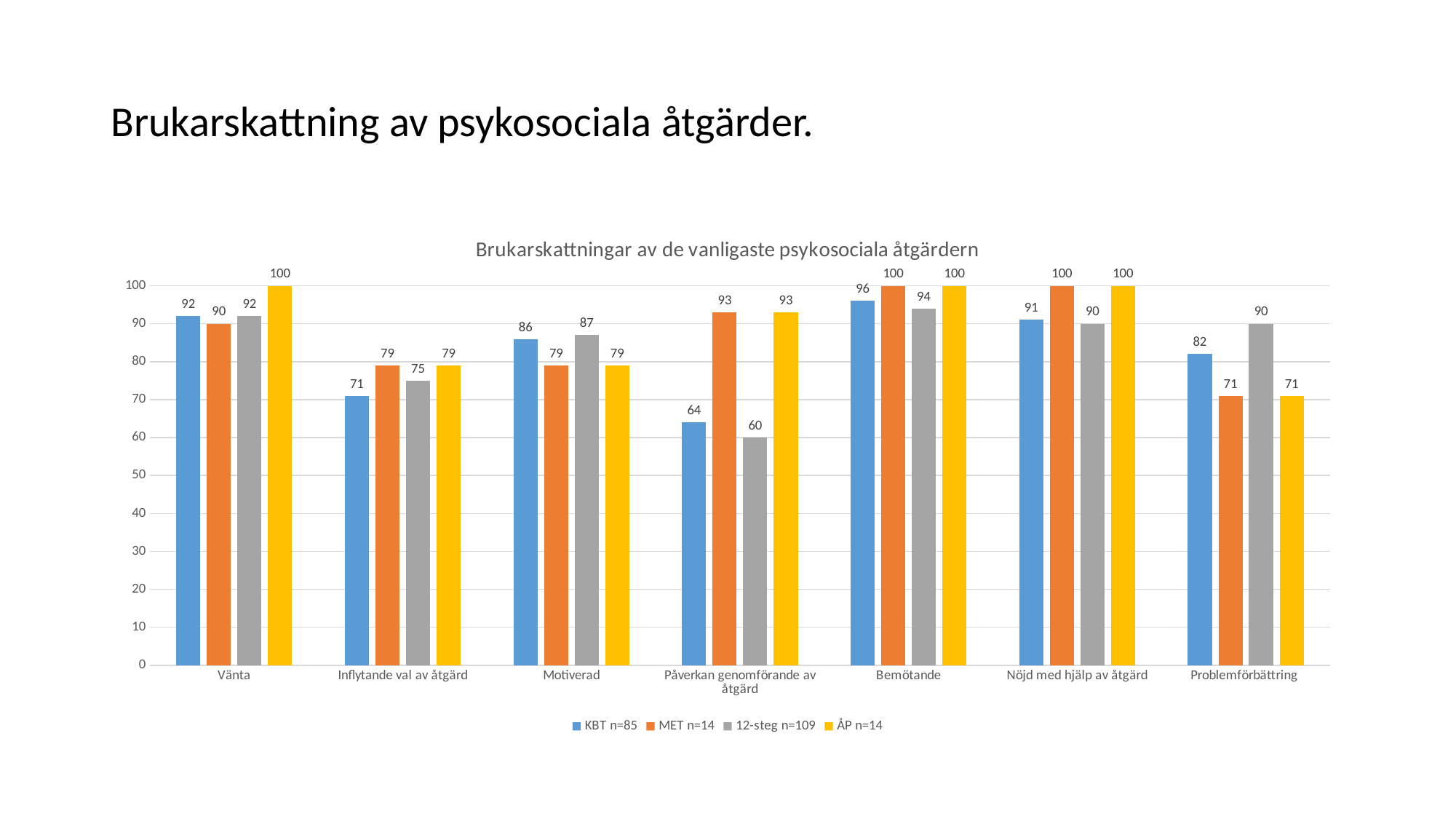

# Brukarskattning av psykosociala åtgärder.

### Chart: Brukarskattningar av de vanligaste psykosociala åtgärdern

| Category | KBT n=85 | MET n=14 | 12-steg n=109 | ÅP n=14 |
|---|---|---|---|---|
| Vänta | 92.0 | 90.0 | 92.0 | 100.0 |
| Inflytande val av åtgärd | 71.0 | 79.0 | 75.0 | 79.0 |
| Motiverad | 86.0 | 79.0 | 87.0 | 79.0 |
| Påverkan genomförande av åtgärd | 64.0 | 93.0 | 60.0 | 93.0 |
| Bemötande | 96.0 | 100.0 | 94.0 | 100.0 |
| Nöjd med hjälp av åtgärd | 91.0 | 100.0 | 90.0 | 100.0 |
| Problemförbättring  | 82.0 | 71.0 | 90.0 | 71.0 |